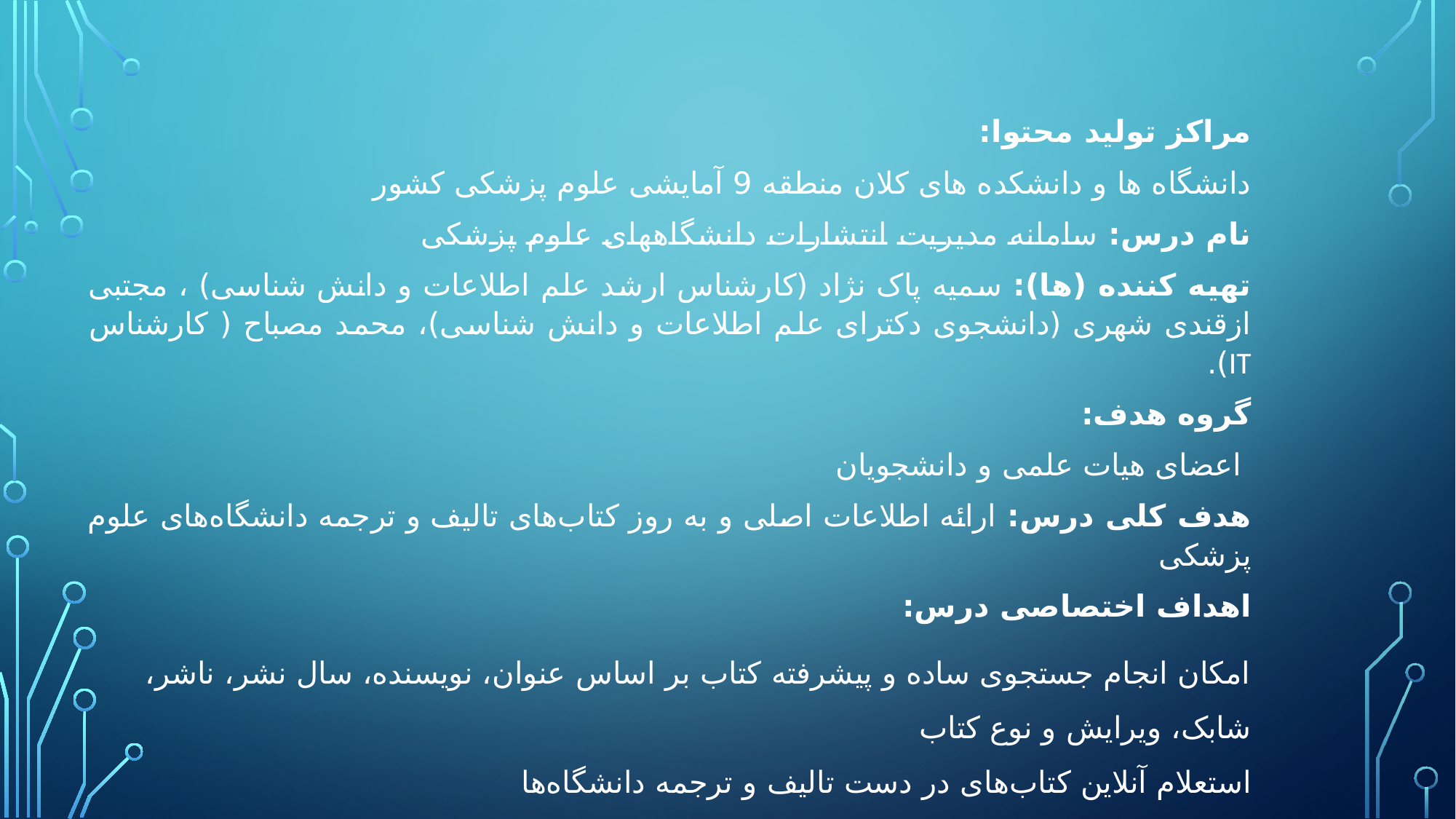

مراکز تولید محتوا:
دانشگاه ها و دانشکده های کلان منطقه 9 آمایشی علوم پزشکی کشور
نام درس: سامانه مدیریت انتشارات دانشگاههای علوم پزشکی
تهیه کننده (ها): سمیه پاک نژاد (کارشناس ارشد علم اطلاعات و دانش شناسی) ، مجتبی ازقندی شهری (دانشجوی دکترای علم اطلاعات و دانش شناسی)، محمد مصباح ( کارشناس IT).
گروه هدف:
 اعضای هیات علمی و دانشجویان
هدف کلی درس: ارائه اطلاعات اصلی و به روز کتاب‌های تالیف و ترجمه دانشگاه‌های علوم پزشکی
اهداف اختصاصی درس:
امکان انجام جستجوی ساده و پیشرفته کتاب بر اساس عنوان، نویسنده، سال نشر، ناشر، شابک، ویرایش و نوع کتاب
استعلام آنلاین کتاب‌های در دست تالیف و ترجمه دانشگاه‌ها
دسترسی به پنل مدیریت سیستم ویژه اداره انتشارات دانشگاه